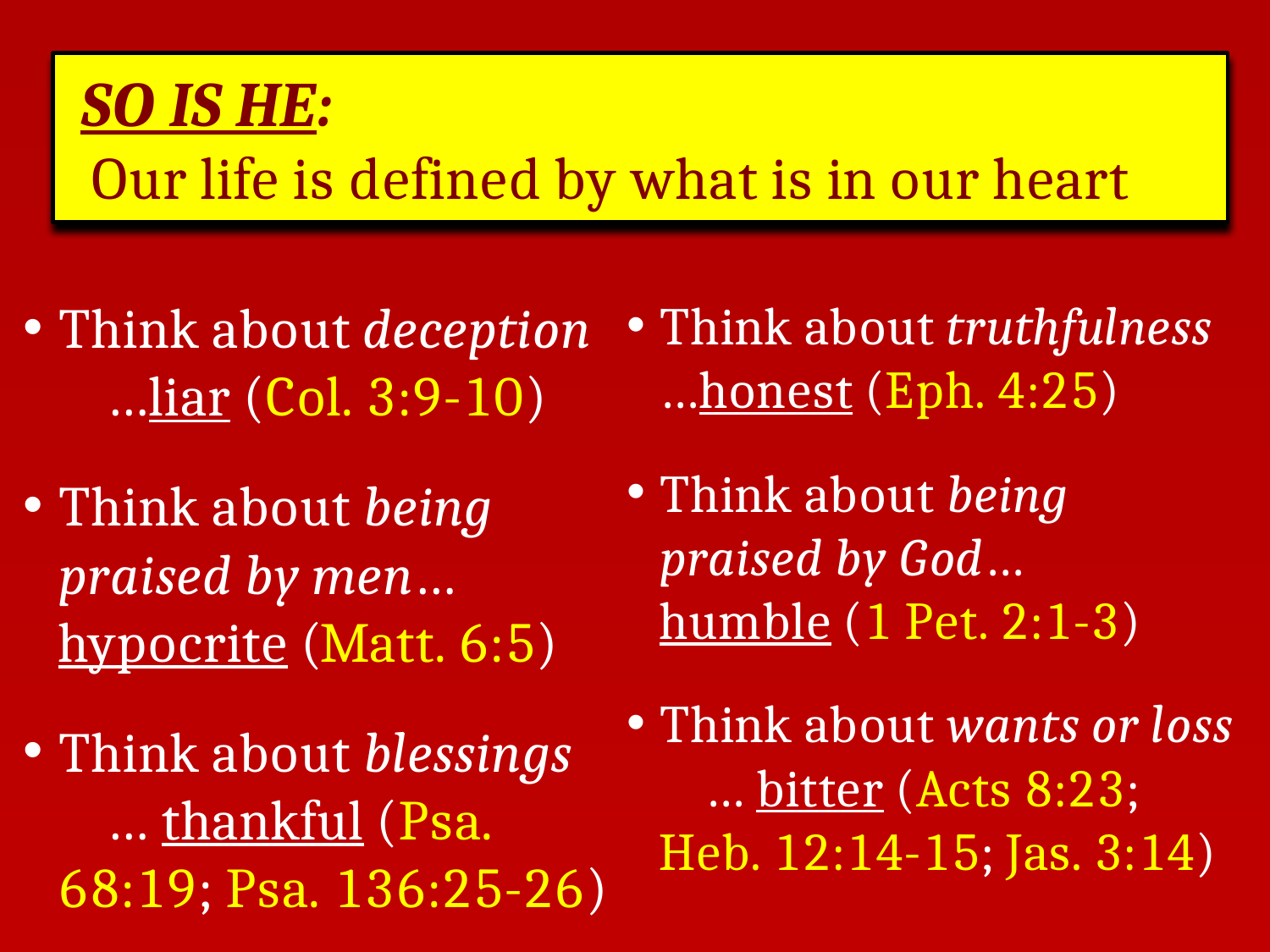

# So Is He: Our life is defined by what is in our heart
Think about deception  	…liar (Col. 3:9-10)
Think about being 	praised by men…       	hypocrite (Matt. 6:5)
Think about blessings  	… thankful (Psa. 68:19; Psa. 136:25-26)

Think about truthfulness  	…honest (Eph. 4:25)
Think about being 	praised by God…  	humble (1 Pet. 2:1-3)
Think about wants or loss  	… bitter (Acts 8:23;     	Heb. 12:14-15; Jas. 3:14)